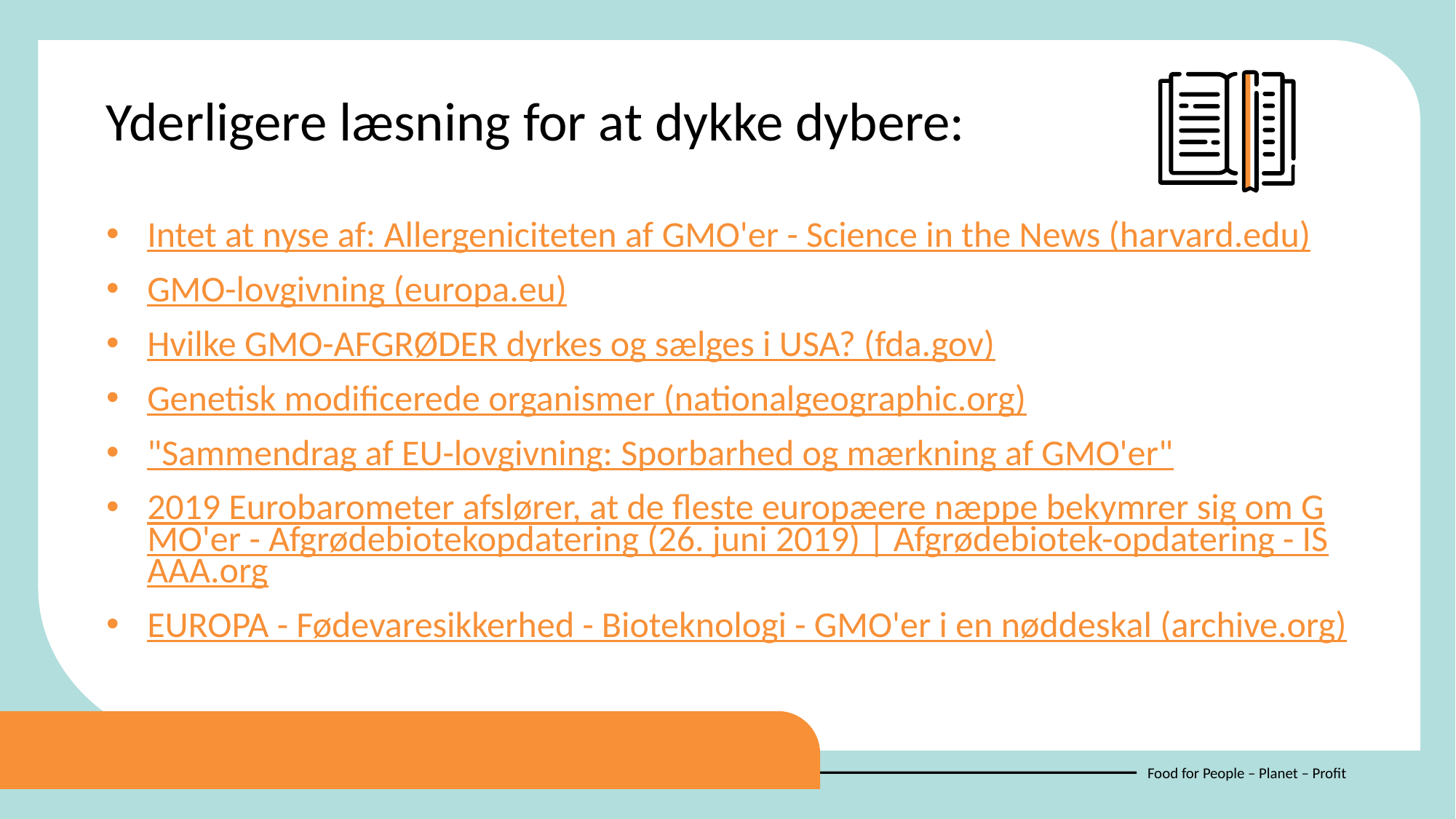

Yderligere læsning for at dykke dybere:
Intet at nyse af: Allergeniciteten af ​​GMO'er - Science in the News (harvard.edu)
GMO-lovgivning (europa.eu)
Hvilke GMO-AFGRØDER dyrkes og sælges i USA? (fda.gov)
Genetisk modificerede organismer (nationalgeographic.org)
"Sammendrag af EU-lovgivning: Sporbarhed og mærkning af GMO'er"
2019 Eurobarometer afslører, at de fleste europæere næppe bekymrer sig om GMO'er - Afgrødebiotekopdatering (26. juni 2019) | Afgrødebiotek-opdatering - ISAAA.org
EUROPA - Fødevaresikkerhed - Bioteknologi - GMO'er i en nøddeskal (archive.org)